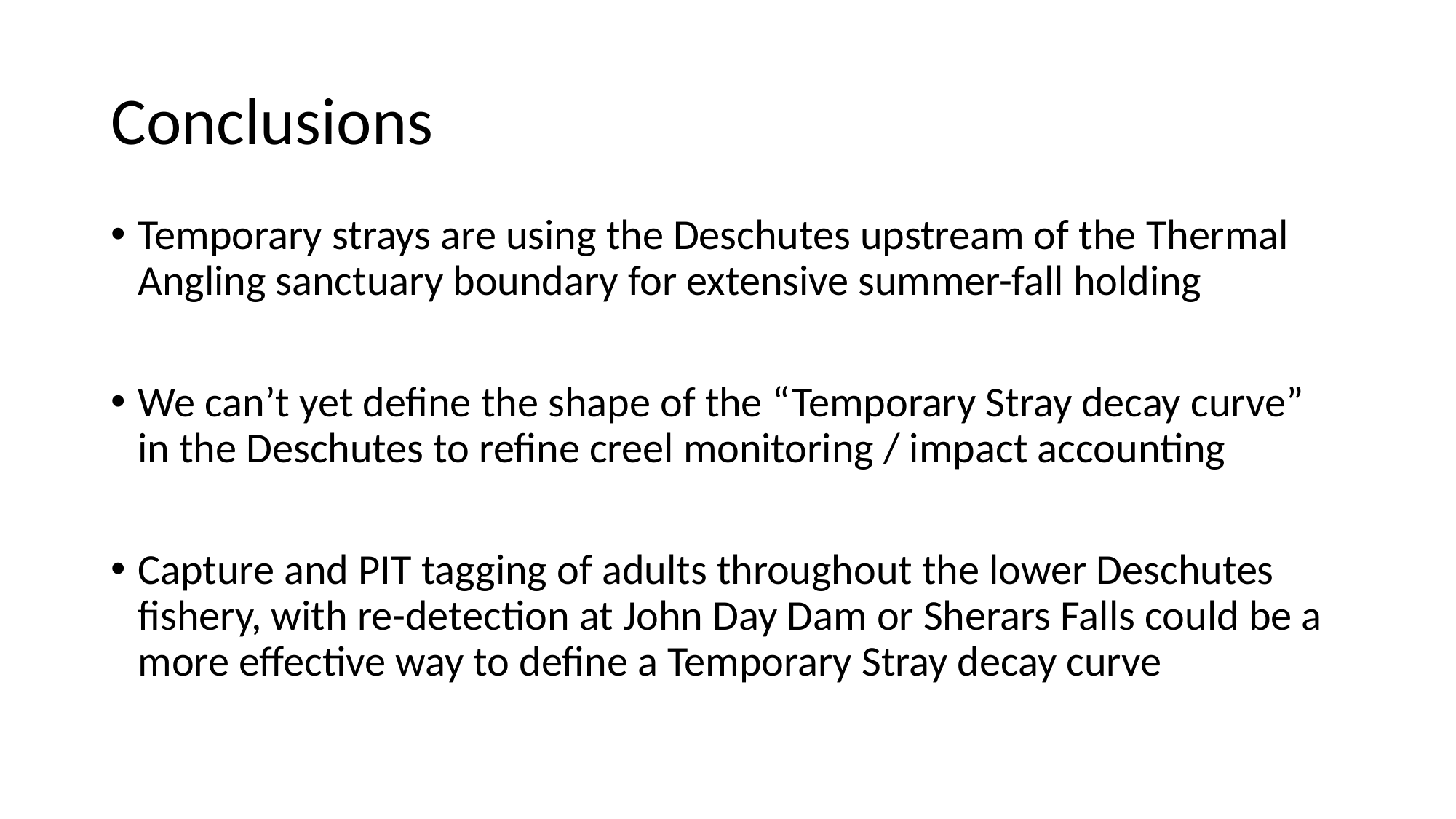

# Conclusions

Temporary strays are using the Deschutes upstream of the Thermal Angling sanctuary boundary for extensive summer-fall holding

We can’t yet define the shape of the “Temporary Stray decay curve” in the Deschutes to refine creel monitoring / impact accounting

Capture and PIT tagging of adults throughout the lower Deschutes fishery, with re-detection at John Day Dam or Sherars Falls could be a more effective way to define a Temporary Stray decay curve